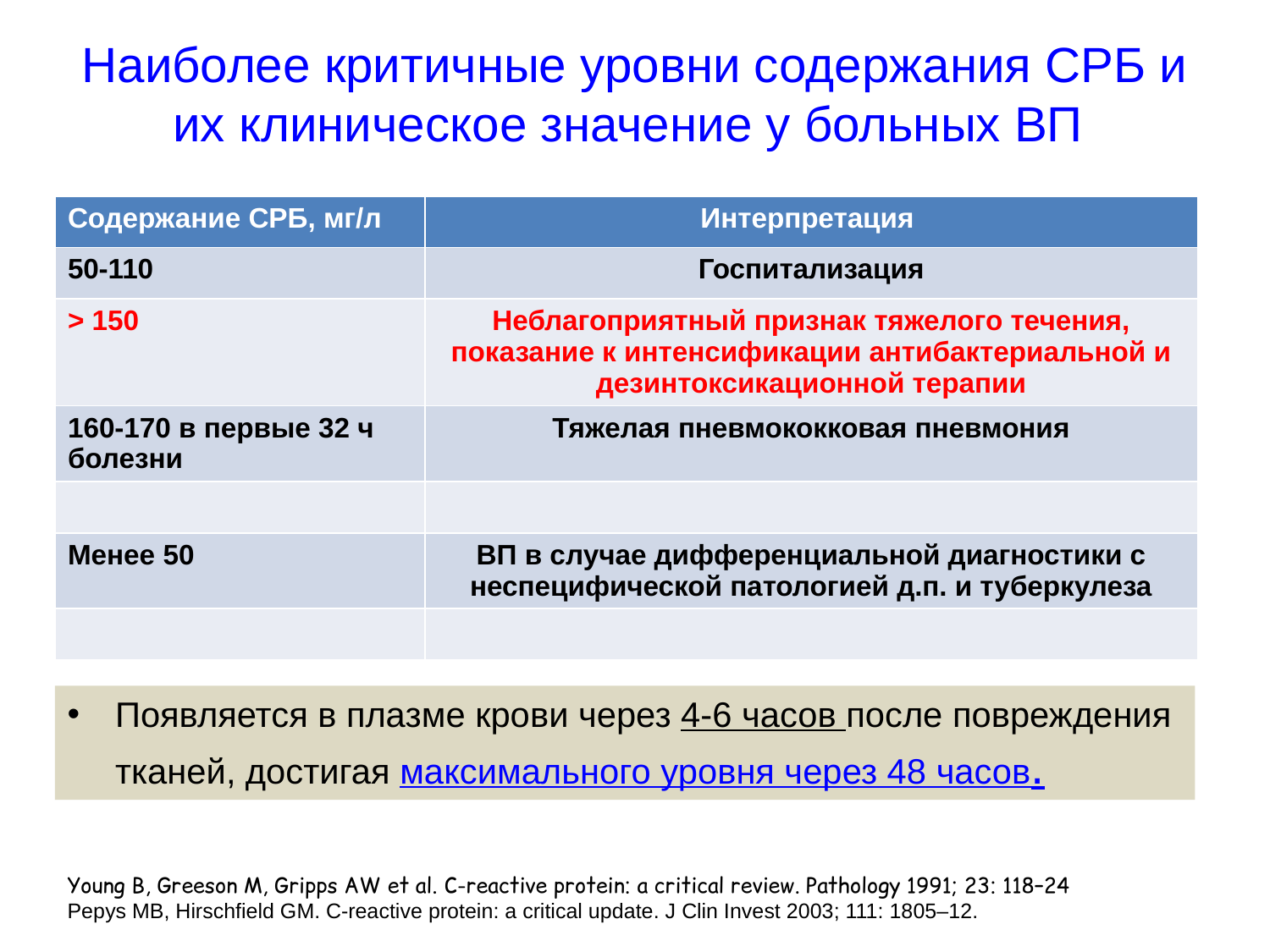

# Наиболее критичные уровни содержания СРБ и их клиническое значение у больных ВП
| Содержание СРБ, мг/л | Интерпретация |
| --- | --- |
| 50-110 | Госпитализация |
| > 150 | Неблагоприятный признак тяжелого течения, показание к интенсификации антибактериальной и дезинтоксикационной терапии |
| 160-170 в первые 32 ч болезни | Тяжелая пневмококковая пневмония |
|  |  |
| Менее 50 | ВП в случае дифференциальной диагностики с неспецифической патологией д.п. и туберкулеза |
|  |  |
Появляется в плазме крови через 4-6 часов после повреждения тканей, достигая максимального уровня через 48 часов.
Young B, Greeson M, Gripps AW et al. C-reactive protein: a critical review. Pathology 1991; 23: 118–24
Pepys MB, Hirschfield GM. C-reactive protein: a critical update. J Clin Invest 2003; 111: 1805–12.